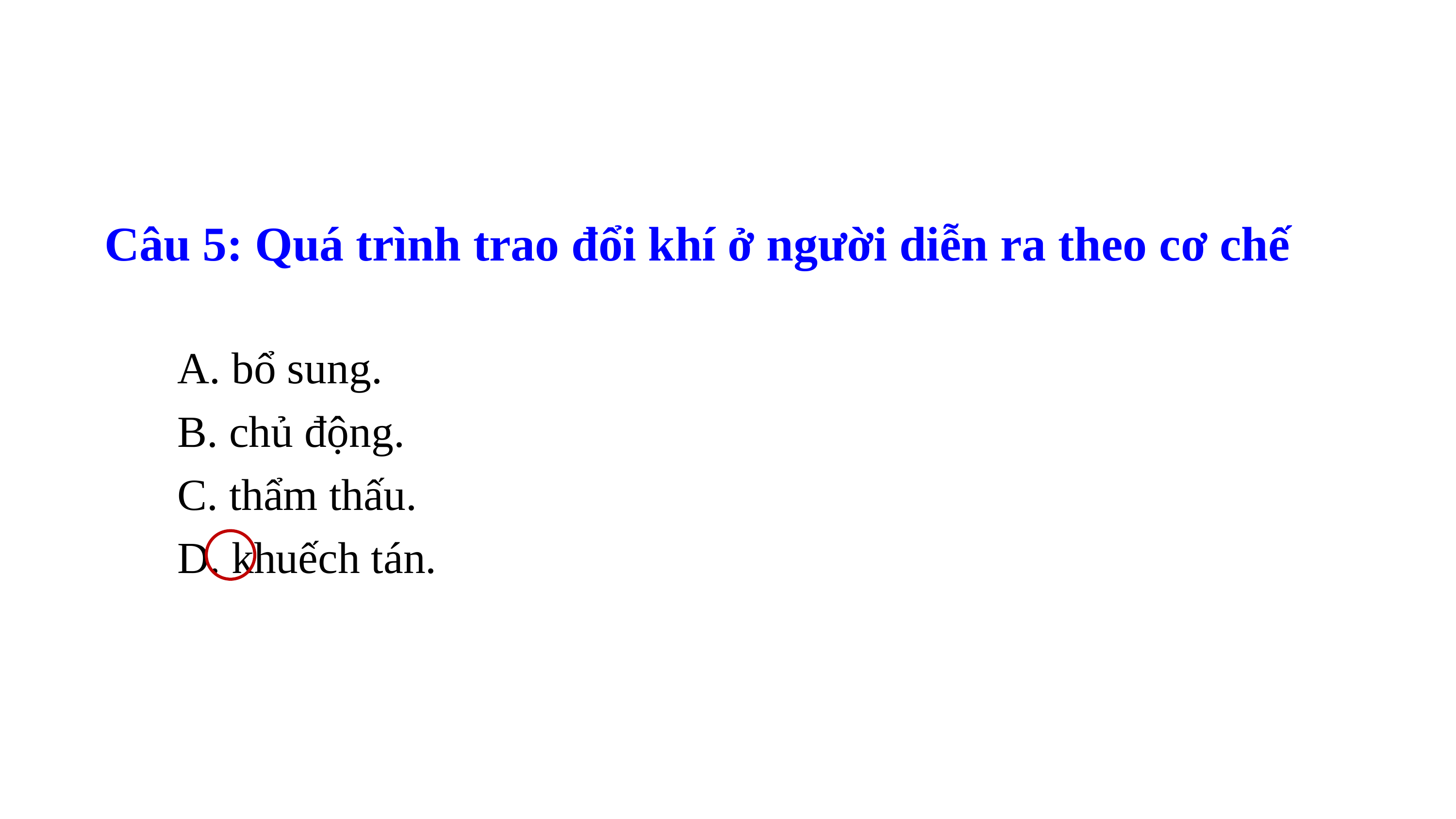

Câu 5: Quá trình trao đổi khí ở người diễn ra theo cơ chế

	A. bổ sung.
	B. chủ động.
	C. thẩm thấu.
	D. khuếch tán.